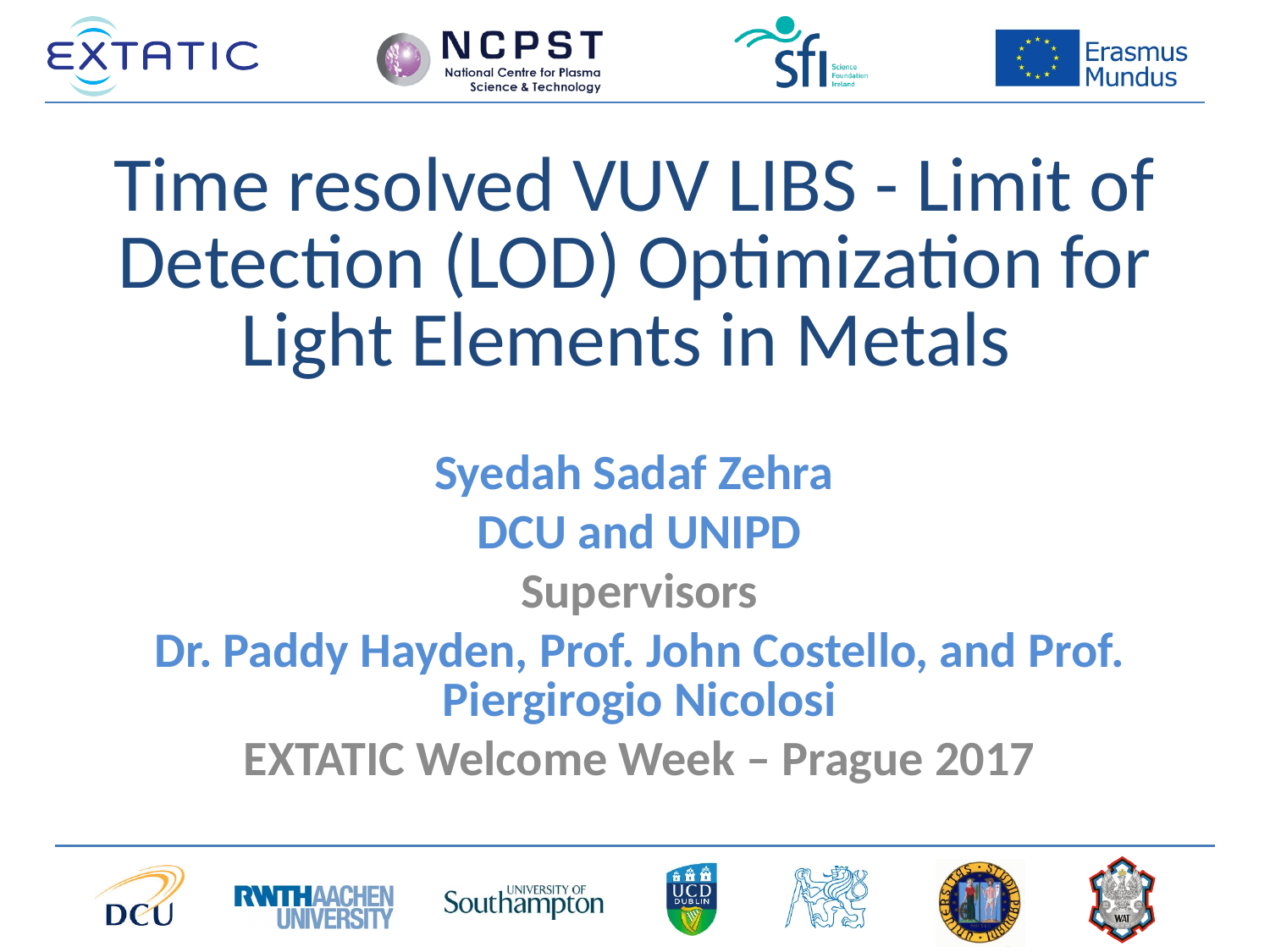

# Time resolved VUV LIBS - Limit of Detection (LOD) Optimization for Light Elements in Metals
Syedah Sadaf Zehra
DCU and UNIPD
Supervisors
Dr. Paddy Hayden, Prof. John Costello, and Prof. Piergirogio Nicolosi
EXTATIC Welcome Week – Prague 2017